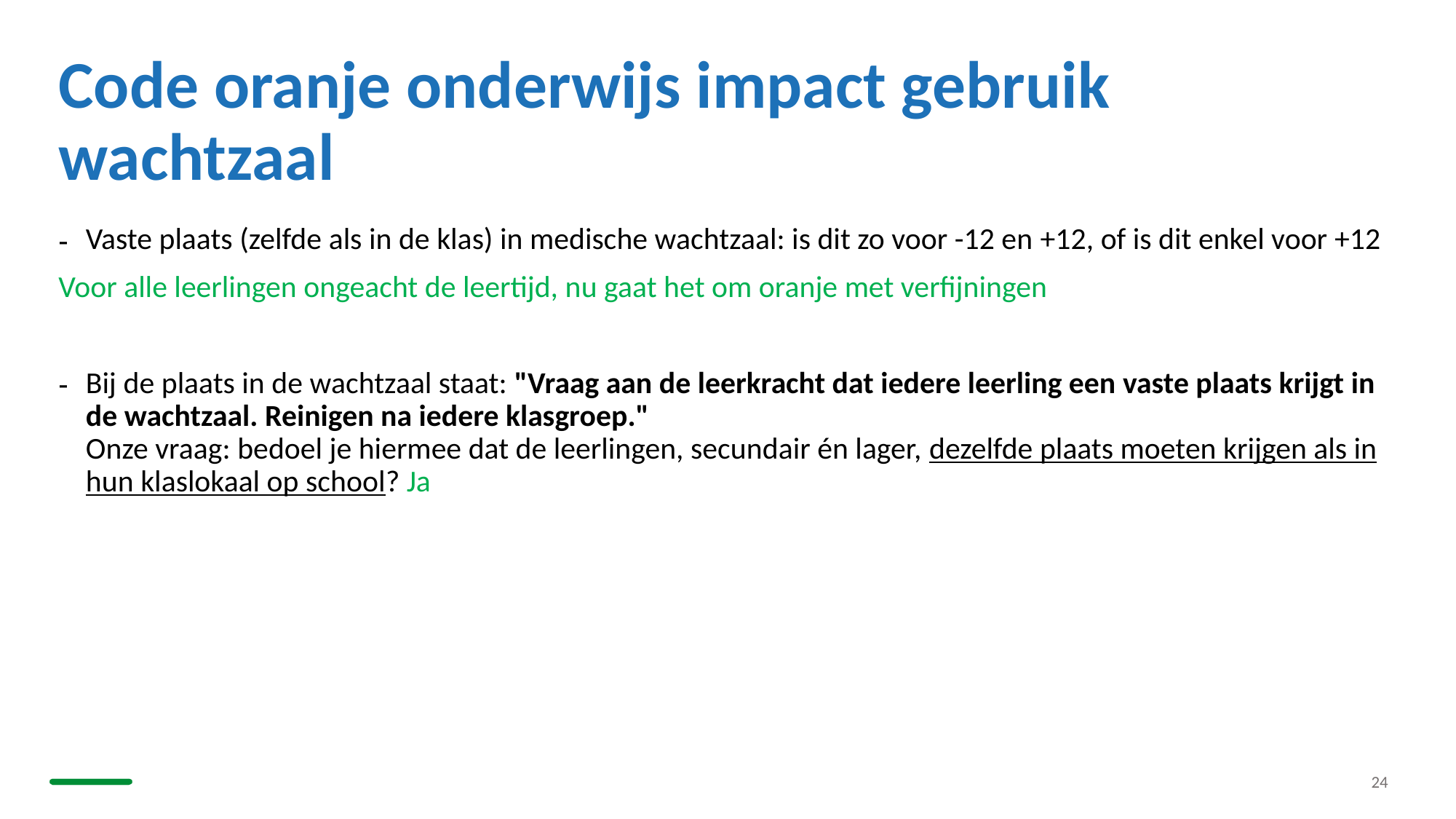

# Code oranje onderwijs impact gebruik wachtzaal
Vaste plaats (zelfde als in de klas) in medische wachtzaal: is dit zo voor -12 en +12, of is dit enkel voor +12
Voor alle leerlingen ongeacht de leertijd, nu gaat het om oranje met verfijningen

Bij de plaats in de wachtzaal staat: "Vraag aan de leerkracht dat iedere leerling een vaste plaats krijgt in de wachtzaal. Reinigen na iedere klasgroep."
Onze vraag: bedoel je hiermee dat de leerlingen, secundair én lager, dezelfde plaats moeten krijgen als in hun klaslokaal op school? Ja

24